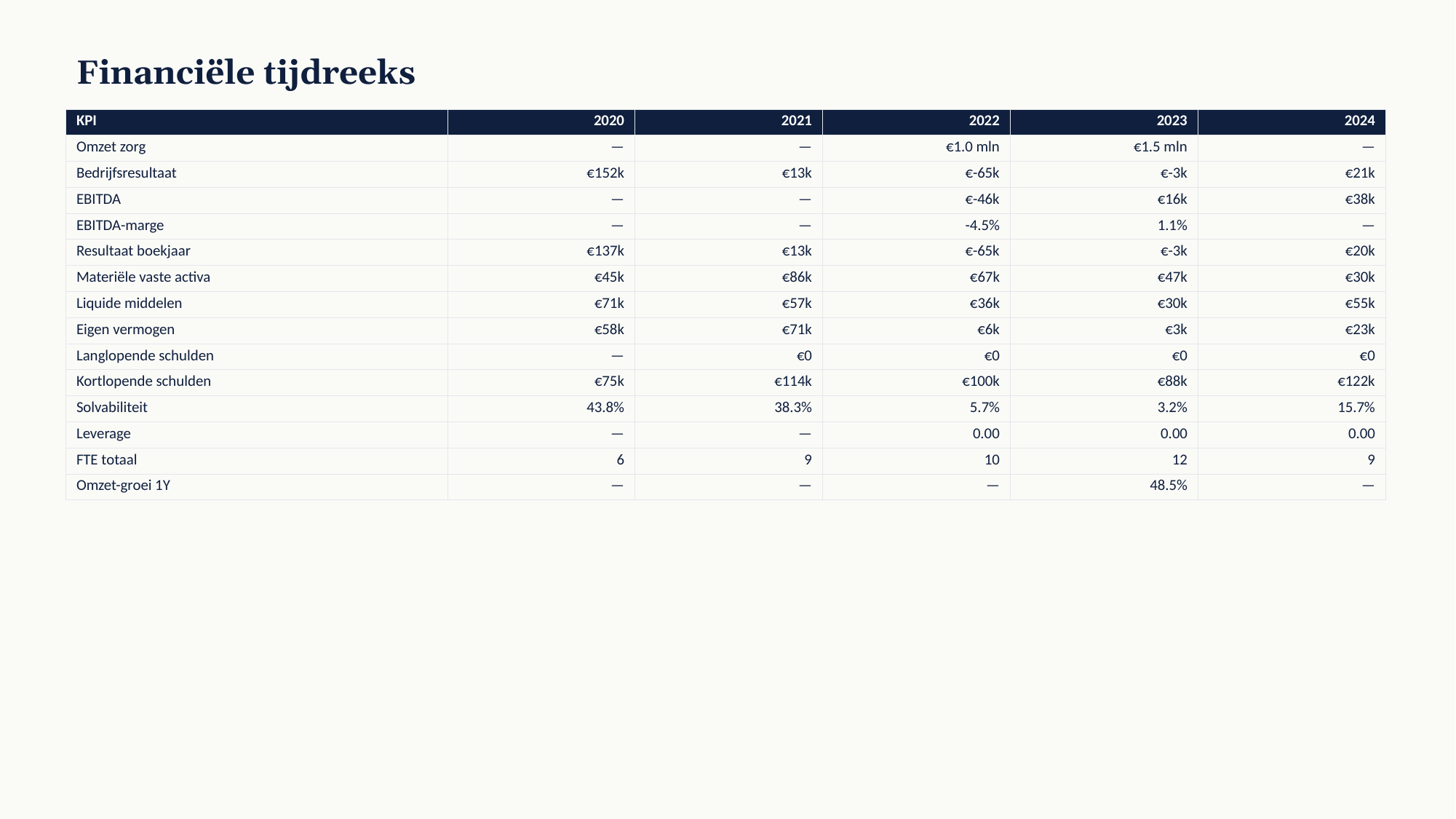

Financiële tijdreeks
| KPI | 2020 | 2021 | 2022 | 2023 | 2024 |
| --- | --- | --- | --- | --- | --- |
| Omzet zorg | — | — | €1.0 mln | €1.5 mln | — |
| Bedrijfsresultaat | €152k | €13k | €-65k | €-3k | €21k |
| EBITDA | — | — | €-46k | €16k | €38k |
| EBITDA-marge | — | — | -4.5% | 1.1% | — |
| Resultaat boekjaar | €137k | €13k | €-65k | €-3k | €20k |
| Materiële vaste activa | €45k | €86k | €67k | €47k | €30k |
| Liquide middelen | €71k | €57k | €36k | €30k | €55k |
| Eigen vermogen | €58k | €71k | €6k | €3k | €23k |
| Langlopende schulden | — | €0 | €0 | €0 | €0 |
| Kortlopende schulden | €75k | €114k | €100k | €88k | €122k |
| Solvabiliteit | 43.8% | 38.3% | 5.7% | 3.2% | 15.7% |
| Leverage | — | — | 0.00 | 0.00 | 0.00 |
| FTE totaal | 6 | 9 | 10 | 12 | 9 |
| Omzet-groei 1Y | — | — | — | 48.5% | — |